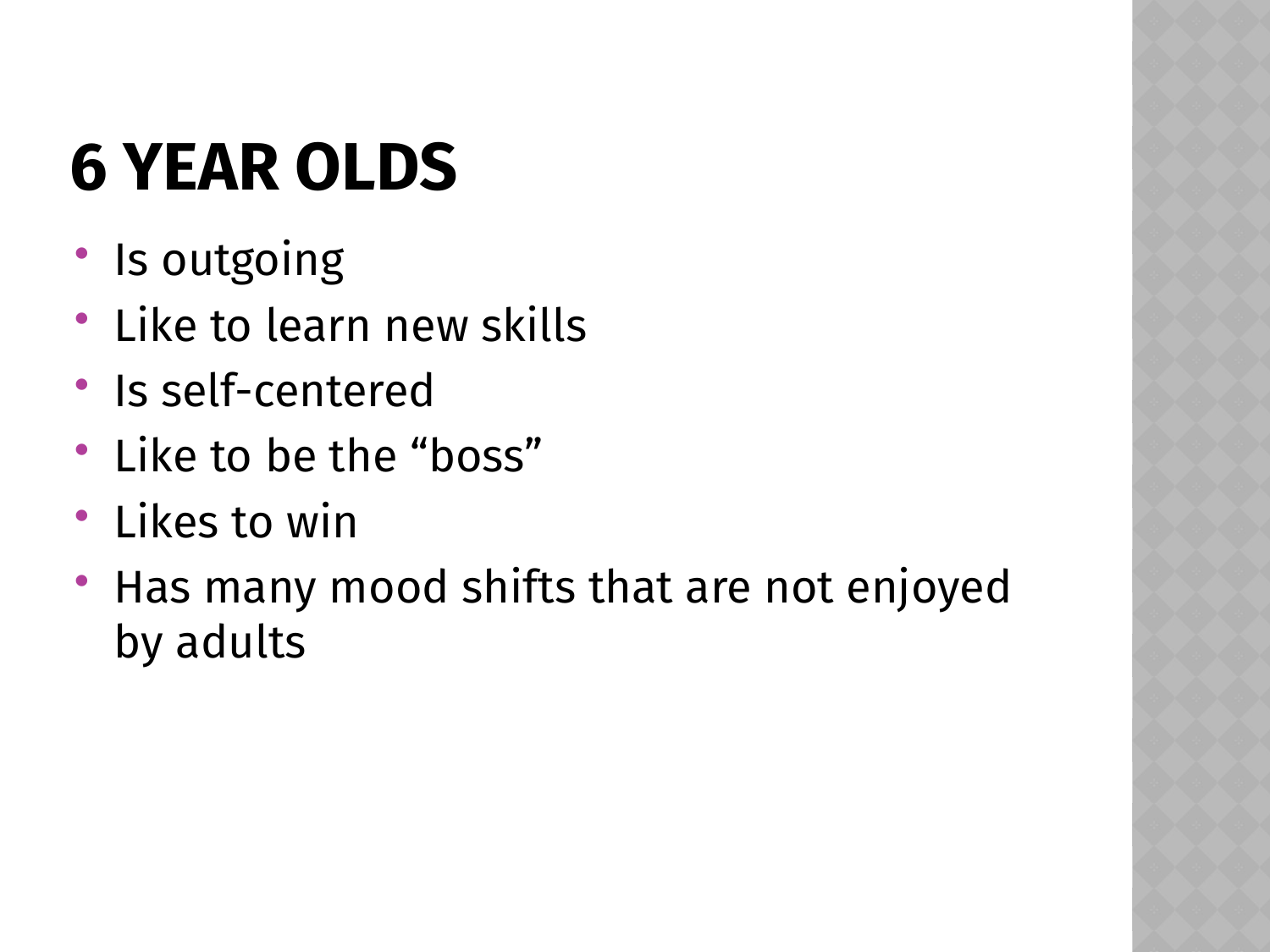

# 6 Year Olds
Is outgoing
Like to learn new skills
Is self-centered
Like to be the “boss”
Likes to win
Has many mood shifts that are not enjoyed by adults